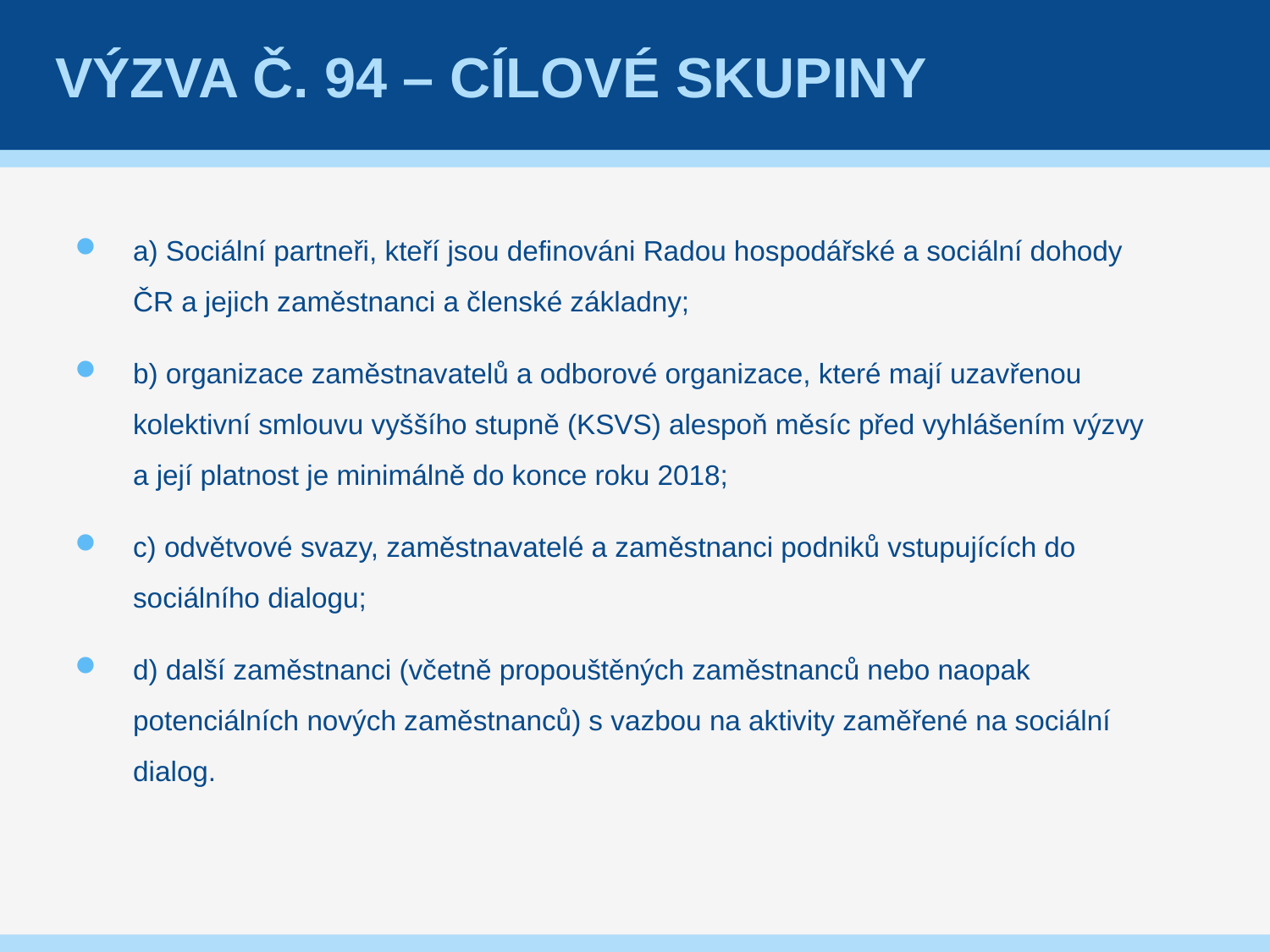

# Výzva č. 94 – Cílové skupiny
a) Sociální partneři, kteří jsou definováni Radou hospodářské a sociální dohody ČR a jejich zaměstnanci a členské základny;
b) organizace zaměstnavatelů a odborové organizace, které mají uzavřenou kolektivní smlouvu vyššího stupně (KSVS) alespoň měsíc před vyhlášením výzvy a její platnost je minimálně do konce roku 2018;
c) odvětvové svazy, zaměstnavatelé a zaměstnanci podniků vstupujících do sociálního dialogu;
d) další zaměstnanci (včetně propouštěných zaměstnanců nebo naopak potenciálních nových zaměstnanců) s vazbou na aktivity zaměřené na sociální dialog.